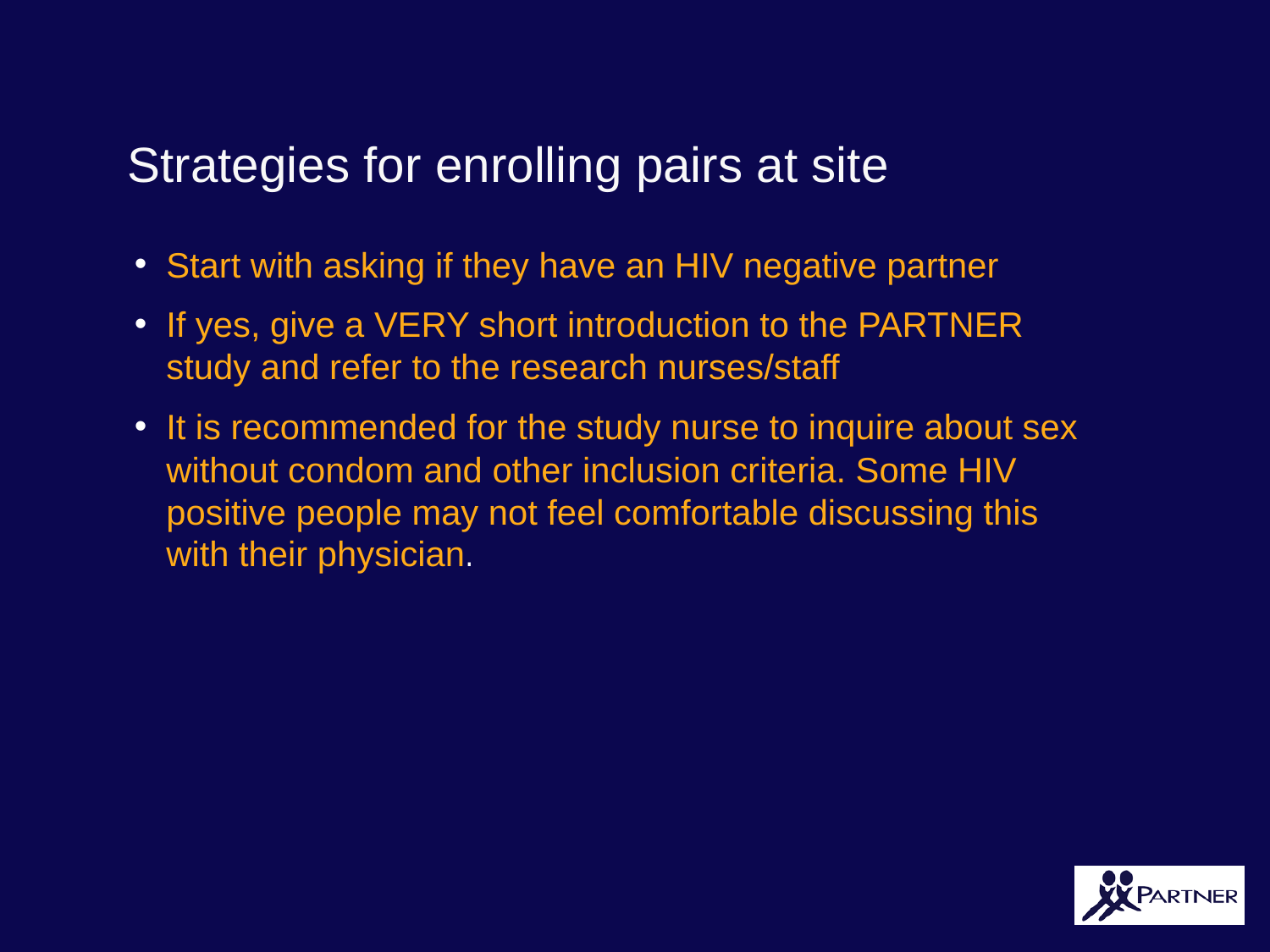

# Strategies for enrolling pairs at site
Start with asking if they have an HIV negative partner
If yes, give a VERY short introduction to the PARTNER study and refer to the research nurses/staff
It is recommended for the study nurse to inquire about sex without condom and other inclusion criteria. Some HIV positive people may not feel comfortable discussing this with their physician.